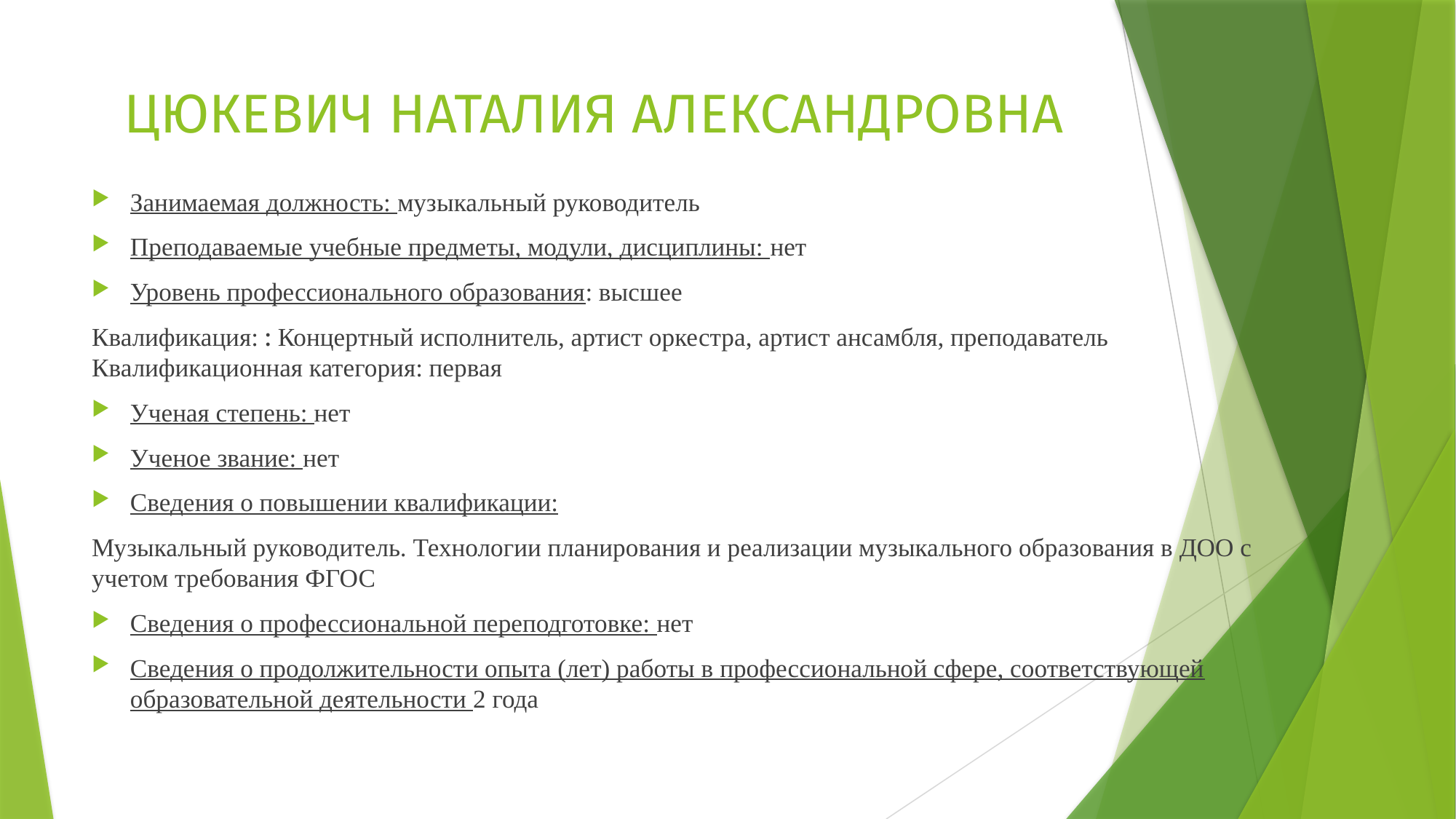

# ЦЮКЕВИЧ НАТАЛИЯ АЛЕКСАНДРОВНА
Занимаемая должность: музыкальный руководитель
Преподаваемые учебные предметы, модули, дисциплины: нет
Уровень профессионального образования: высшее
Квалификация: : Концертный исполнитель, артист оркестра, артист ансамбля, преподаватель Квалификационная категория: первая
Ученая степень: нет
Ученое звание: нет
Сведения о повышении квалификации:
Музыкальный руководитель. Технологии планирования и реализации музыкального образования в ДОО с учетом требования ФГОС
Сведения о профессиональной переподготовке: нет
Сведения о продолжительности опыта (лет) работы в профессиональной сфере, соответствующей образовательной деятельности 2 года